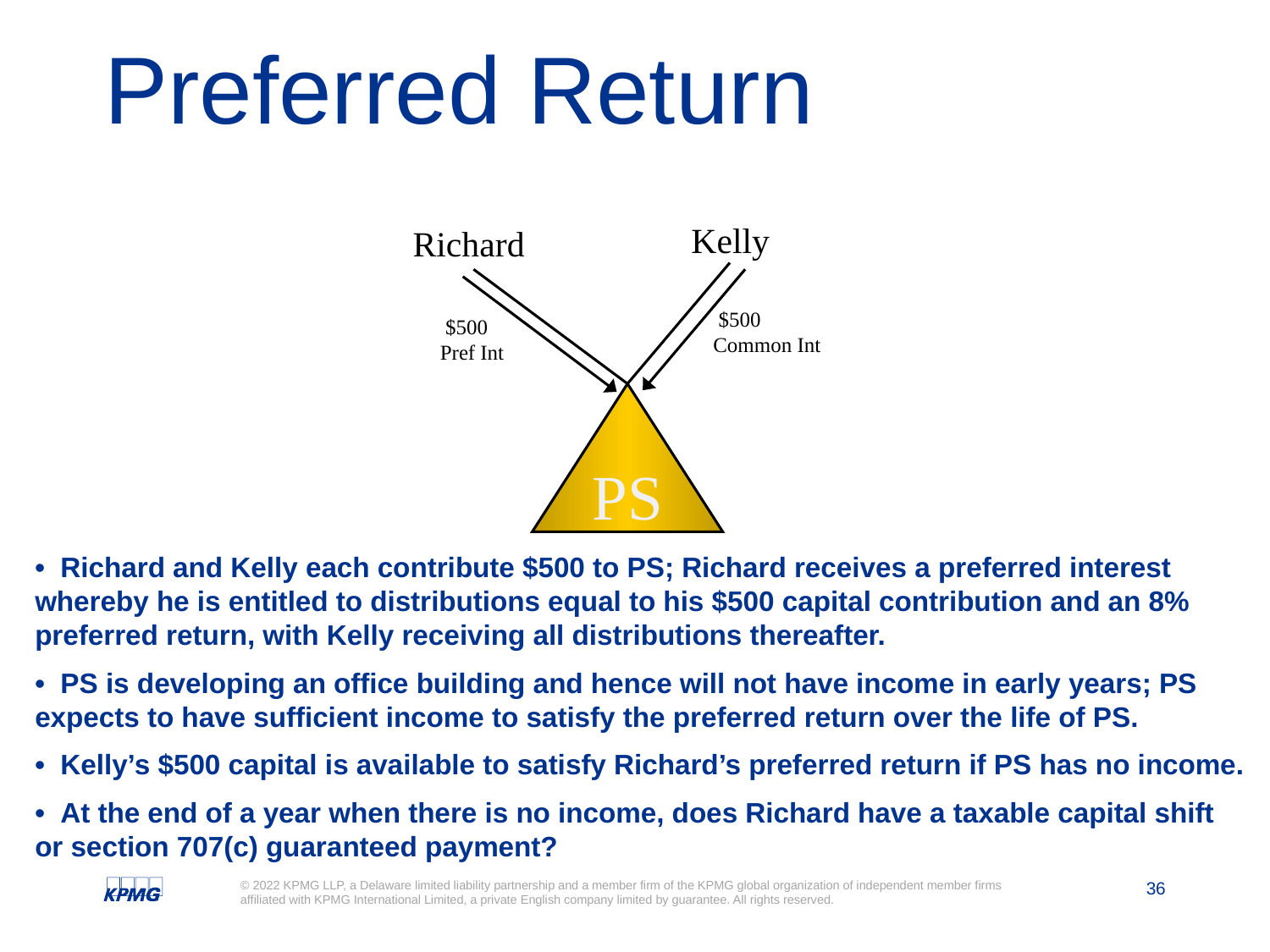

# Preferred Return
Kelly
   Richard

 $500
Common Int
 $500
Pref Int
PS
•  Richard and Kelly each contribute $500 to PS; Richard receives a preferred interest whereby he is entitled to distributions equal to his $500 capital contribution and an 8% preferred return, with Kelly receiving all distributions thereafter.
•  PS is developing an office building and hence will not have income in early years; PS expects to have sufficient income to satisfy the preferred return over the life of PS.
•  Kelly’s $500 capital is available to satisfy Richard’s preferred return if PS has no income.
•  At the end of a year when there is no income, does Richard have a taxable capital shift or section 707(c) guaranteed payment?